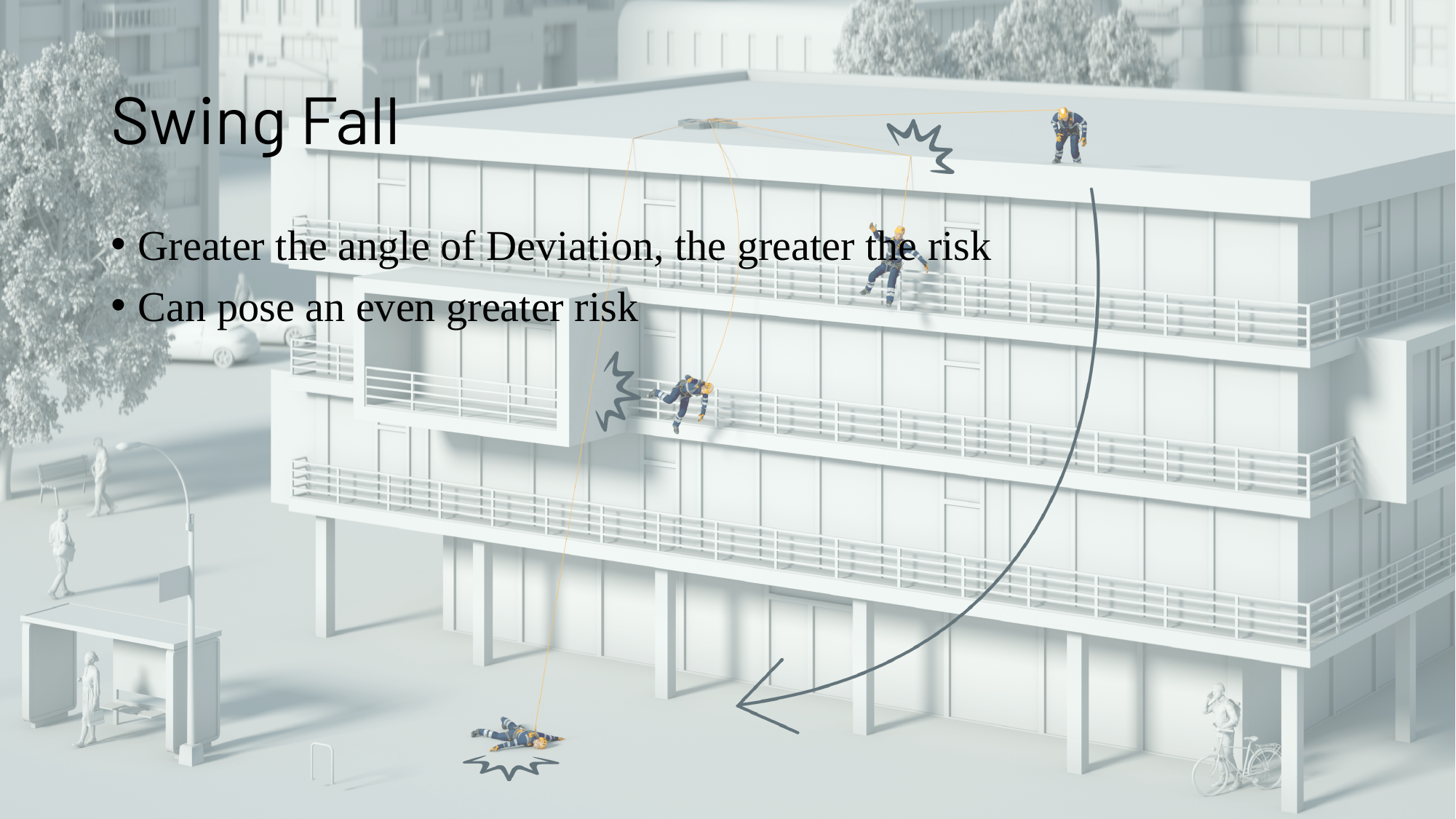

# Swing Fall
Greater the angle of Deviation, the greater the risk
Can pose an even greater risk